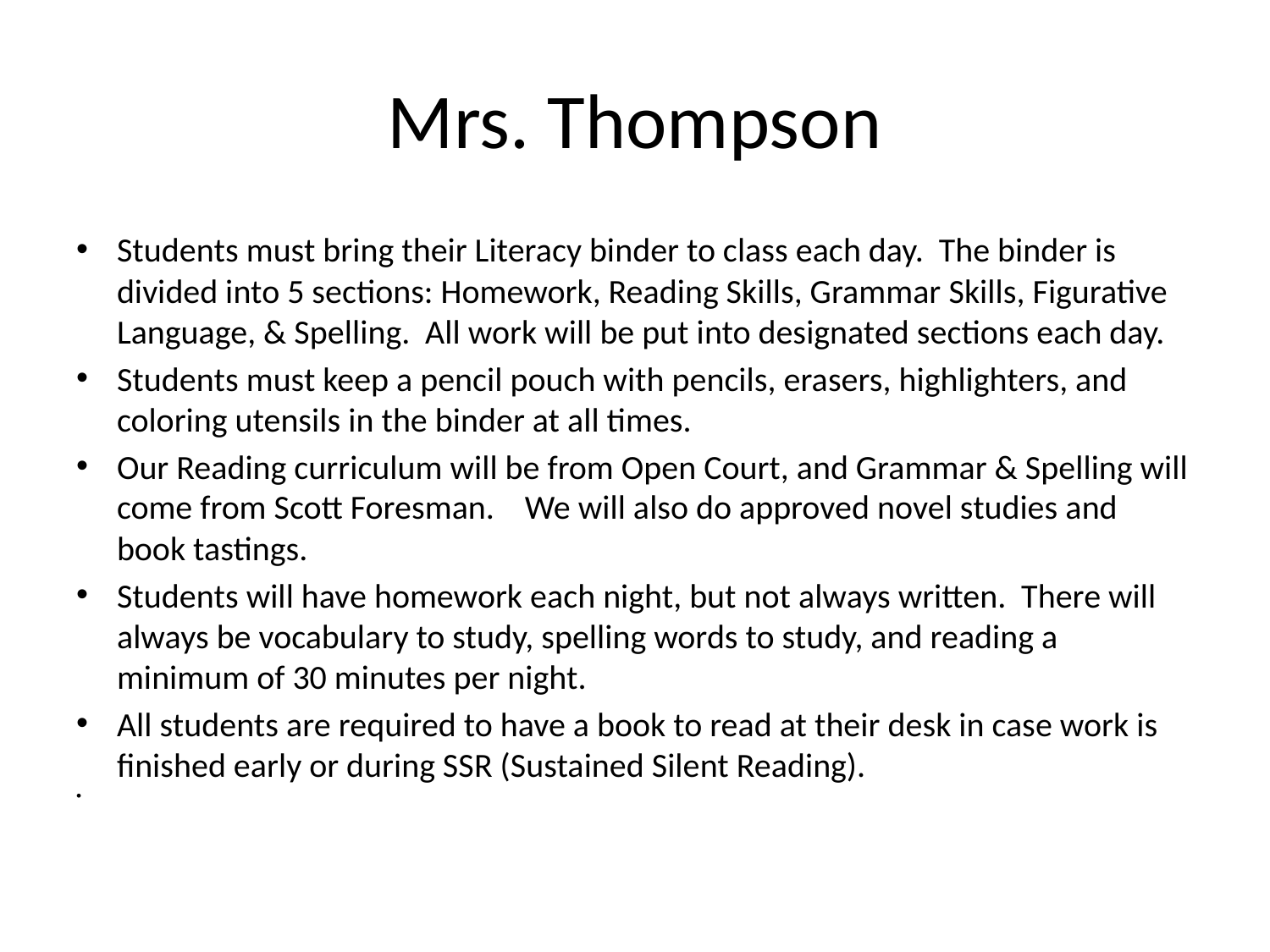

# Mrs. Thompson
Students must bring their Literacy binder to class each day.  The binder is divided into 5 sections: Homework, Reading Skills, Grammar Skills, Figurative Language, & Spelling.  All work will be put into designated sections each day.
Students must keep a pencil pouch with pencils, erasers, highlighters, and coloring utensils in the binder at all times.
Our Reading curriculum will be from Open Court, and Grammar & Spelling will come from Scott Foresman.    We will also do approved novel studies and book tastings.
Students will have homework each night, but not always written.  There will always be vocabulary to study, spelling words to study, and reading a minimum of 30 minutes per night.
All students are required to have a book to read at their desk in case work is finished early or during SSR (Sustained Silent Reading).